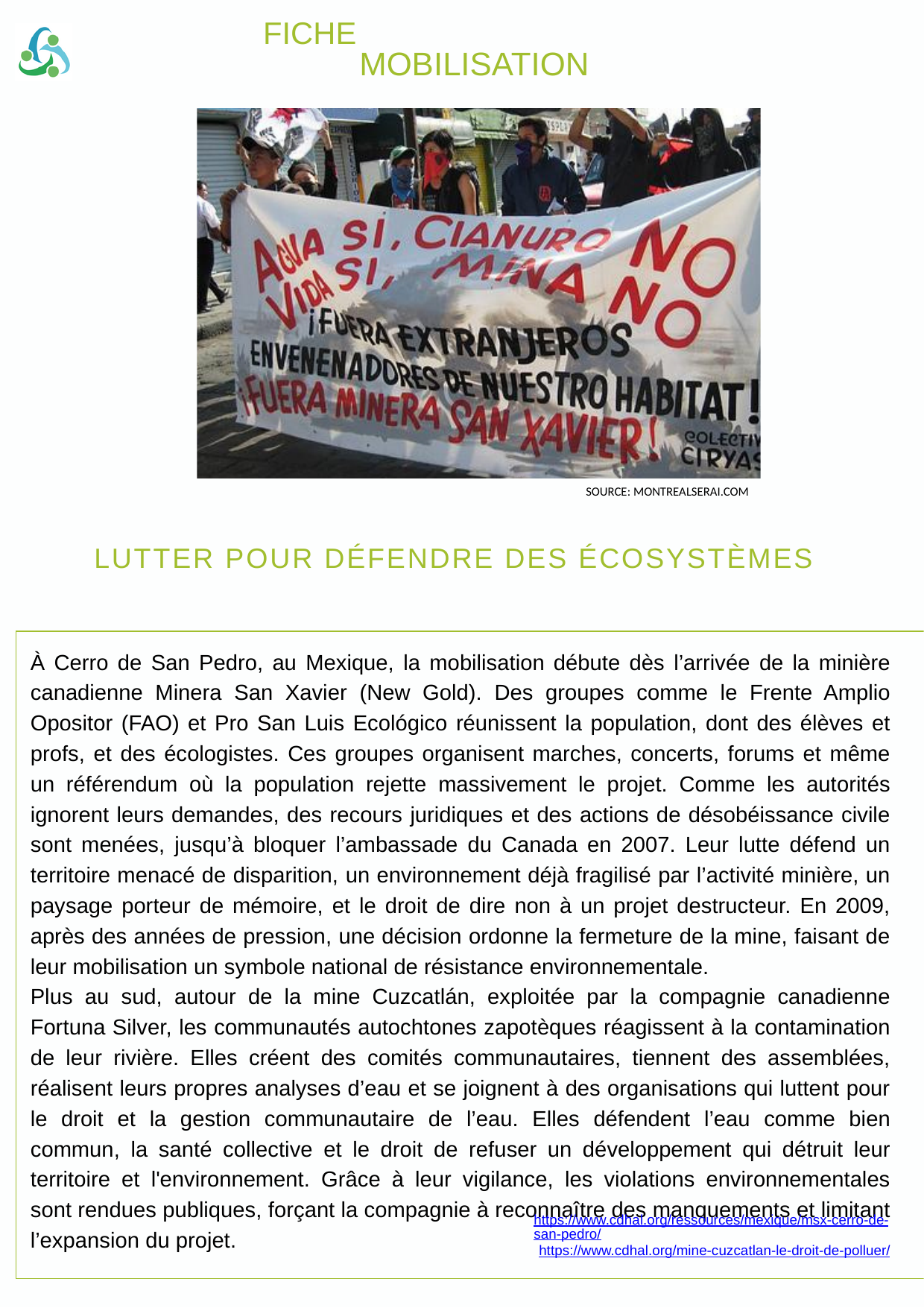

FICHE

MOBILISATION

Source: montrealserai.com
LUTTER POUR DÉFENDRE DES ÉCOSYSTÈMES

À Cerro de San Pedro, au Mexique, la mobilisation débute dès l’arrivée de la minière canadienne Minera San Xavier (New Gold). Des groupes comme le Frente Amplio Opositor (FAO) et Pro San Luis Ecológico réunissent la population, dont des élèves et profs, et des écologistes. Ces groupes organisent marches, concerts, forums et même un référendum où la population rejette massivement le projet. Comme les autorités ignorent leurs demandes, des recours juridiques et des actions de désobéissance civile sont menées, jusqu’à bloquer l’ambassade du Canada en 2007. Leur lutte défend un territoire menacé de disparition, un environnement déjà fragilisé par l’activité minière, un paysage porteur de mémoire, et le droit de dire non à un projet destructeur. En 2009, après des années de pression, une décision ordonne la fermeture de la mine, faisant de leur mobilisation un symbole national de résistance environnementale.
Plus au sud, autour de la mine Cuzcatlán, exploitée par la compagnie canadienne Fortuna Silver, les communautés autochtones zapotèques réagissent à la contamination de leur rivière. Elles créent des comités communautaires, tiennent des assemblées, réalisent leurs propres analyses d’eau et se joignent à des organisations qui luttent pour le droit et la gestion communautaire de l’eau. Elles défendent l’eau comme bien commun, la santé collective et le droit de refuser un développement qui détruit leur territoire et l'environnement. Grâce à leur vigilance, les violations environnementales sont rendues publiques, forçant la compagnie à reconnaître des manquements et limitant l’expansion du projet.

 https://www.cdhal.org/ressources/mexique/msx-cerro-de-san-pedro/ https://www.cdhal.org/mine-cuzcatlan-le-droit-de-polluer/